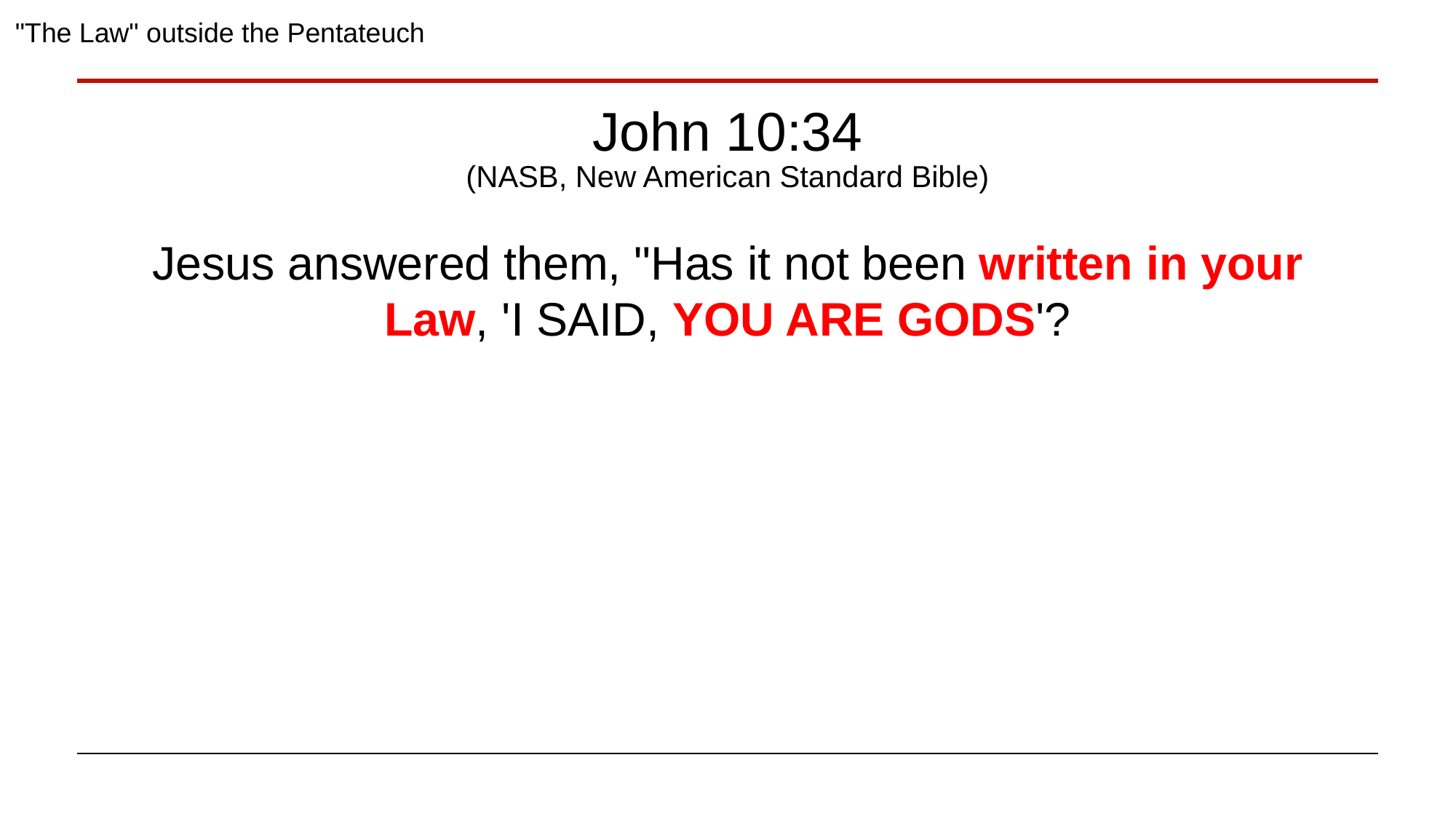

"The Law" outside the Pentateuch
John 10:34
(NASB, New American Standard Bible)
Jesus answered them, "Has it not been written in your Law, 'I SAID, YOU ARE GODS'?